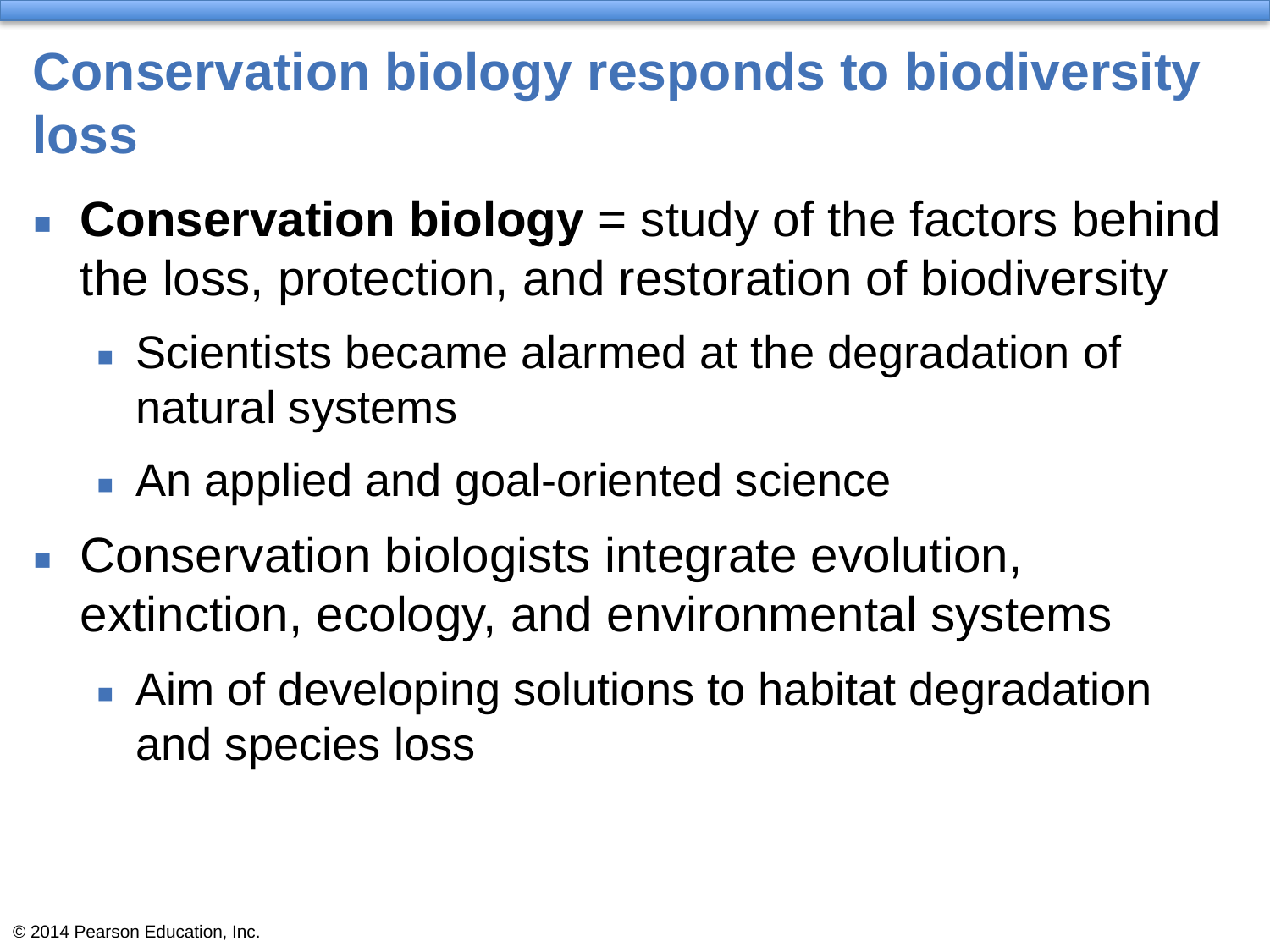

# Conservation biology responds to biodiversity loss
Conservation biology = study of the factors behind the loss, protection, and restoration of biodiversity
Scientists became alarmed at the degradation of natural systems
An applied and goal-oriented science
Conservation biologists integrate evolution, extinction, ecology, and environmental systems
Aim of developing solutions to habitat degradation and species loss